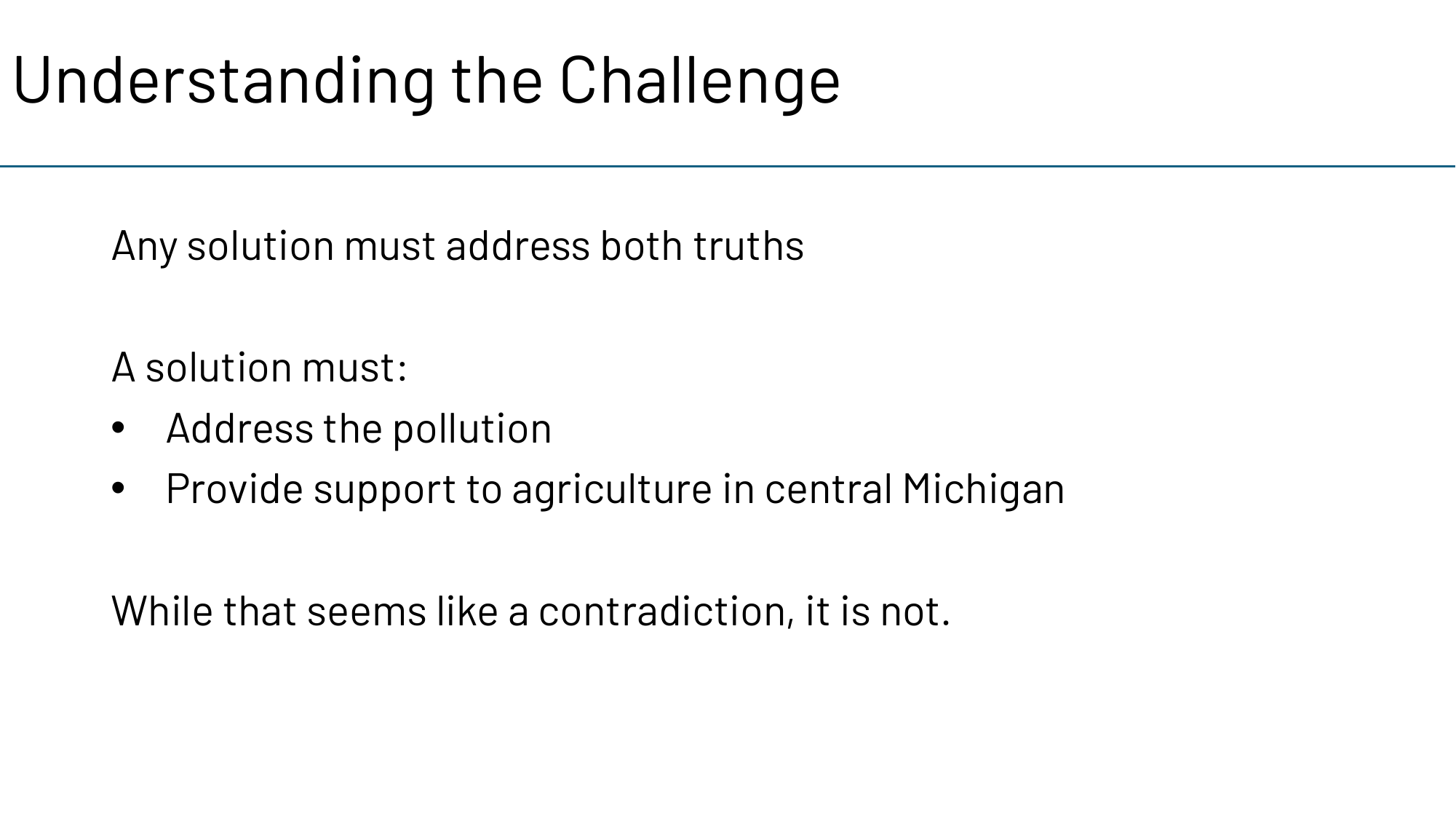

# Understanding the Challenge
Any solution must address both truths

A solution must:
Address the pollution
Provide support to agriculture in central Michigan

While that seems like a contradiction, it is not.